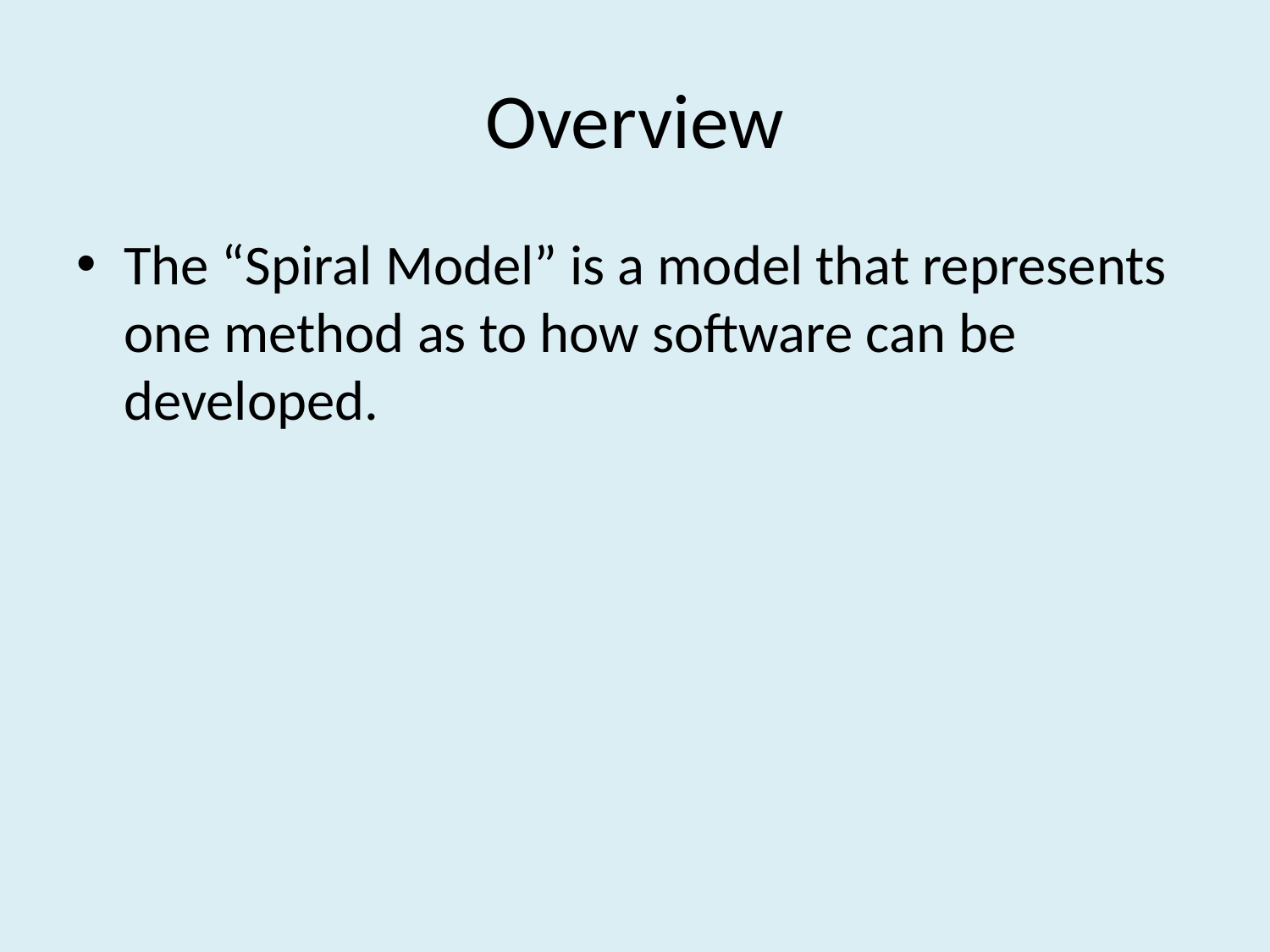

# Overview
The “Spiral Model” is a model that represents one method as to how software can be developed.